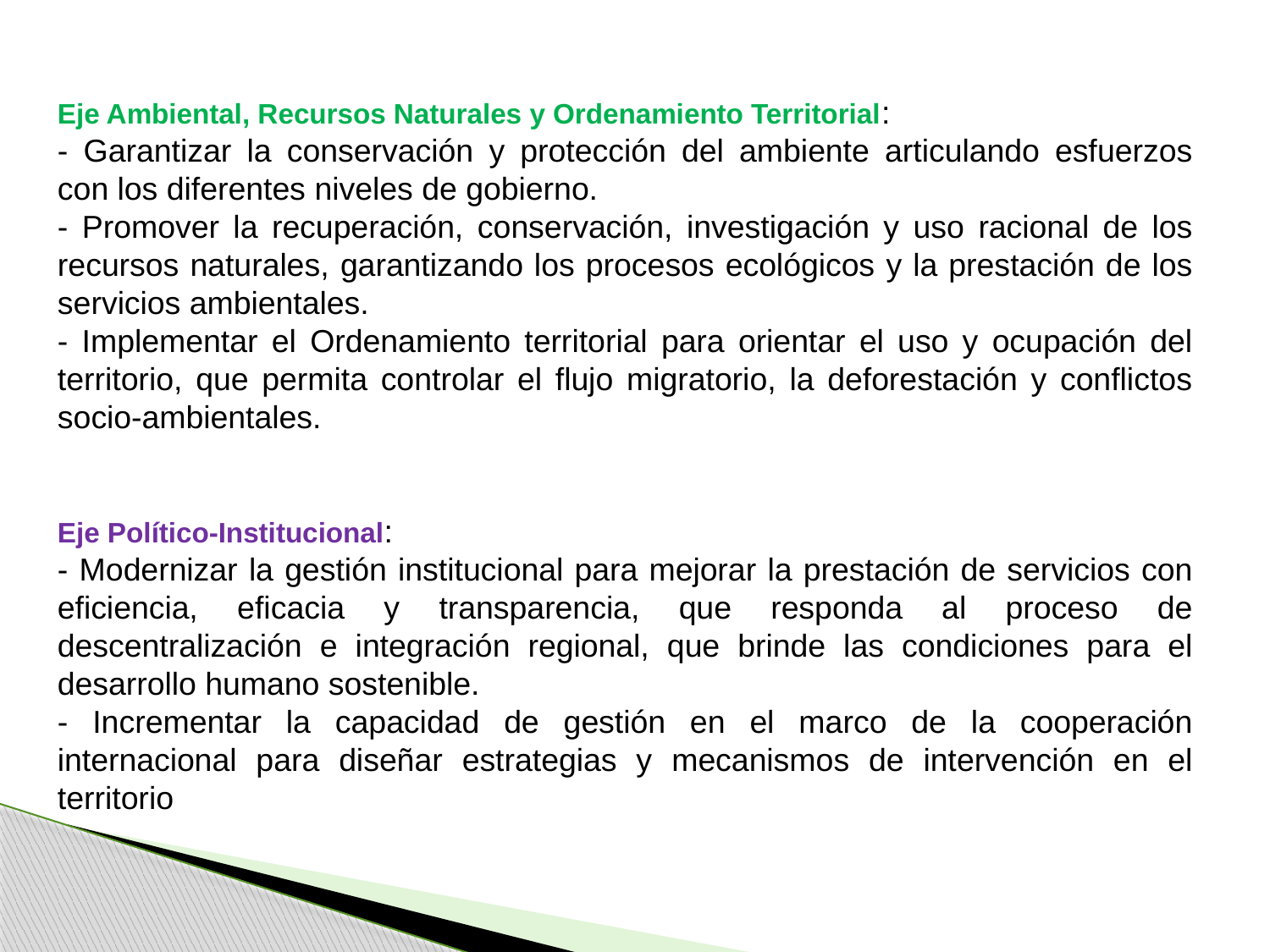

Eje Ambiental, Recursos Naturales y Ordenamiento Territorial:
- Garantizar la conservación y protección del ambiente articulando esfuerzos con los diferentes niveles de gobierno.
- Promover la recuperación, conservación, investigación y uso racional de los recursos naturales, garantizando los procesos ecológicos y la prestación de los servicios ambientales.
- Implementar el Ordenamiento territorial para orientar el uso y ocupación del territorio, que permita controlar el flujo migratorio, la deforestación y conflictos socio-ambientales.

Eje Político-Institucional:
- Modernizar la gestión institucional para mejorar la prestación de servicios con eficiencia, eficacia y transparencia, que responda al proceso de descentralización e integración regional, que brinde las condiciones para el desarrollo humano sostenible.
- Incrementar la capacidad de gestión en el marco de la cooperación internacional para diseñar estrategias y mecanismos de intervención en el territorio